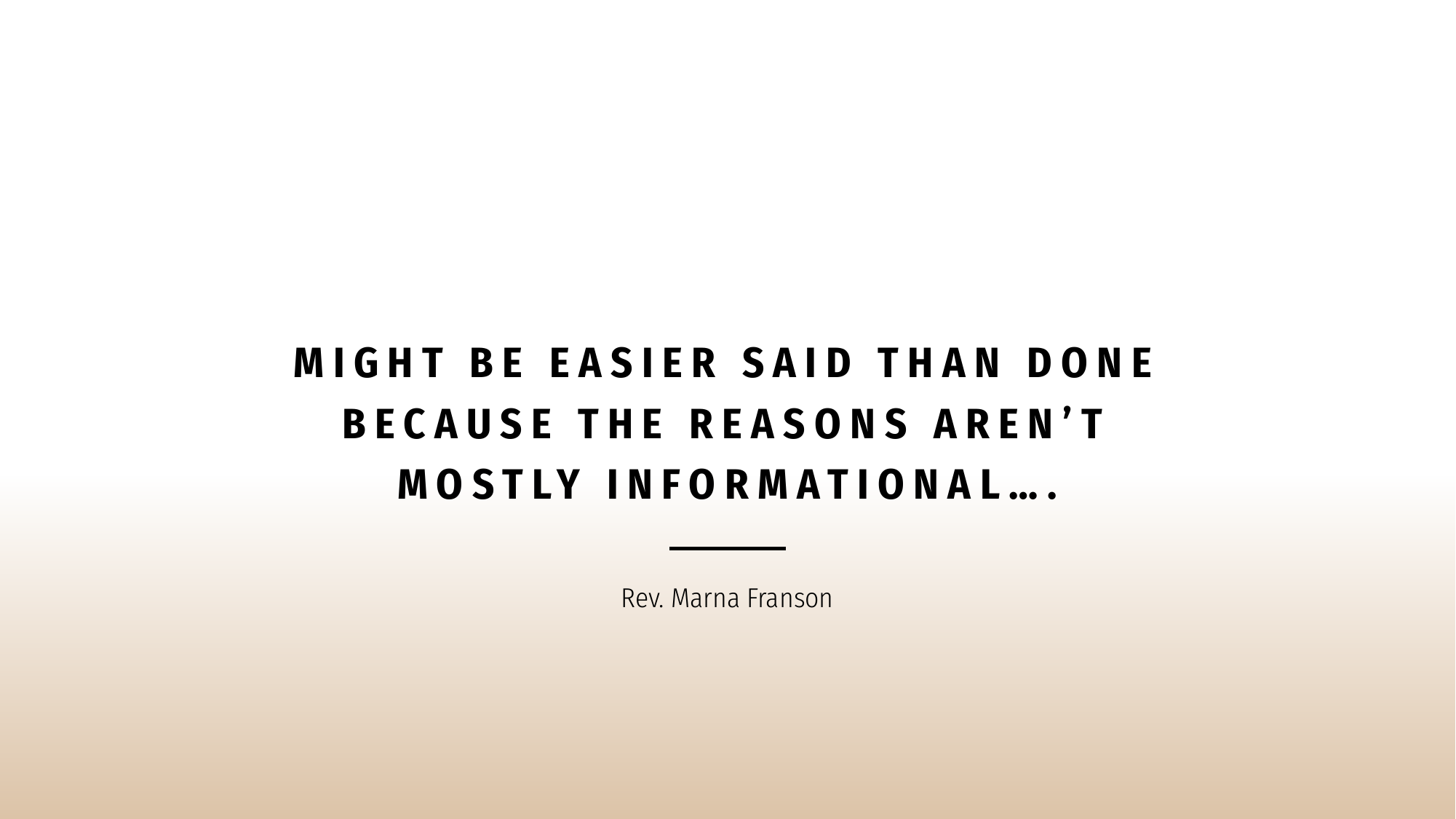

# Might be easier said than done because the reasons aren’t mostly informational….

Rev. Marna Franson